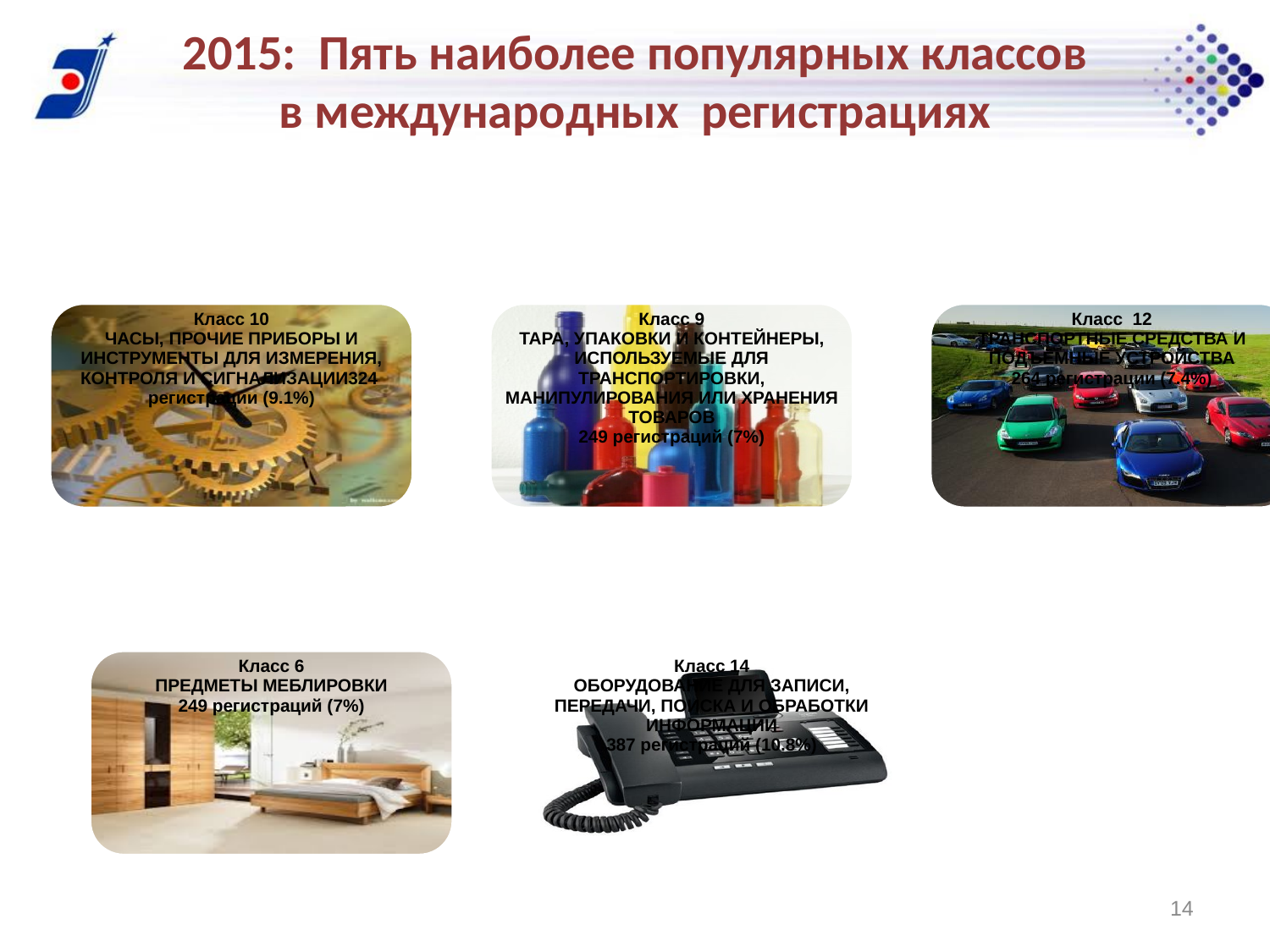

2015:  Пять наиболее популярных классов в международных  регистрациях
Класс 10
ЧАСЫ, ПРОЧИЕ ПРИБОРЫ И ИНСТРУМЕНТЫ ДЛЯ ИЗМЕРЕНИЯ, КОНТРОЛЯ И СИГНАЛИЗАЦИИ324
регистрации (9.1%)
Класс  12
ТРАНСПОРТНЫЕ СРЕДСТВА И ПОДЪЁМНЫЕ УСТРОЙСТВА
264 регистрации (7.4%)
Класс 6
ПРЕДМЕТЫ МЕБЛИРОВКИ
249 регистраций (7%)
Класс 14
ОБОРУДОВАНИЕ ДЛЯ ЗАПИСИ, ПЕРЕДАЧИ, ПОИСКА И ОБРАБОТКИ ИНФОРМАЦИИ
387 регистраций (10.8%)
Класс 9
ТАРА, УПАКОВКИ И КОНТЕЙНЕРЫ, ИСПОЛЬЗУЕМЫЕ ДЛЯ ТРАНСПОРТИРОВКИ, МАНИПУЛИРОВАНИЯ ИЛИ ХРАНЕНИЯ ТОВАРОВ
249 регистраций (7%)
14